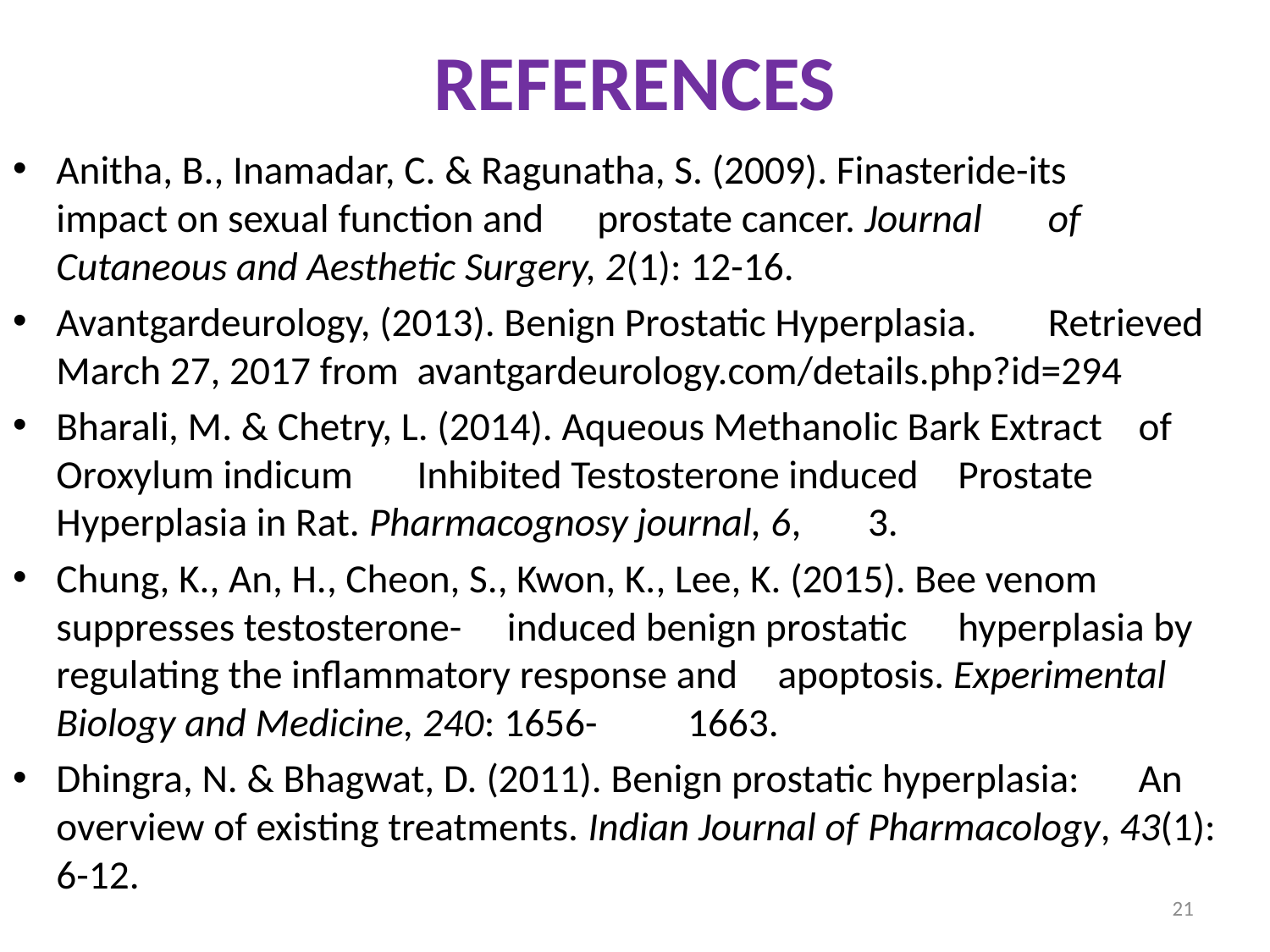

# REFERENCES
Anitha, B., Inamadar, C. & Ragunatha, S. (2009). Finasteride-its 	impact on sexual function and 	prostate cancer. Journal 	of Cutaneous and Aesthetic Surgery, 2(1): 12-16.
Avantgardeurology, (2013). Benign Prostatic Hyperplasia. 	Retrieved March 27, 2017 from 	avantgardeurology.com/details.php?id=294
Bharali, M. & Chetry, L. (2014). Aqueous Methanolic Bark Extract 	of Oroxylum indicum 	Inhibited Testosterone induced 	Prostate Hyperplasia in Rat. Pharmacognosy journal, 6, 	3.
Chung, K., An, H., Cheon, S., Kwon, K., Lee, K. (2015). Bee venom 	suppresses testosterone-	induced benign prostatic 	hyperplasia by regulating the inflammatory response and 	apoptosis. Experimental Biology and Medicine, 240: 1656-	1663.
Dhingra, N. & Bhagwat, D. (2011). Benign prostatic hyperplasia: 	An overview of existing treatments. Indian Journal of 	Pharmacology, 43(1): 6-12.

21